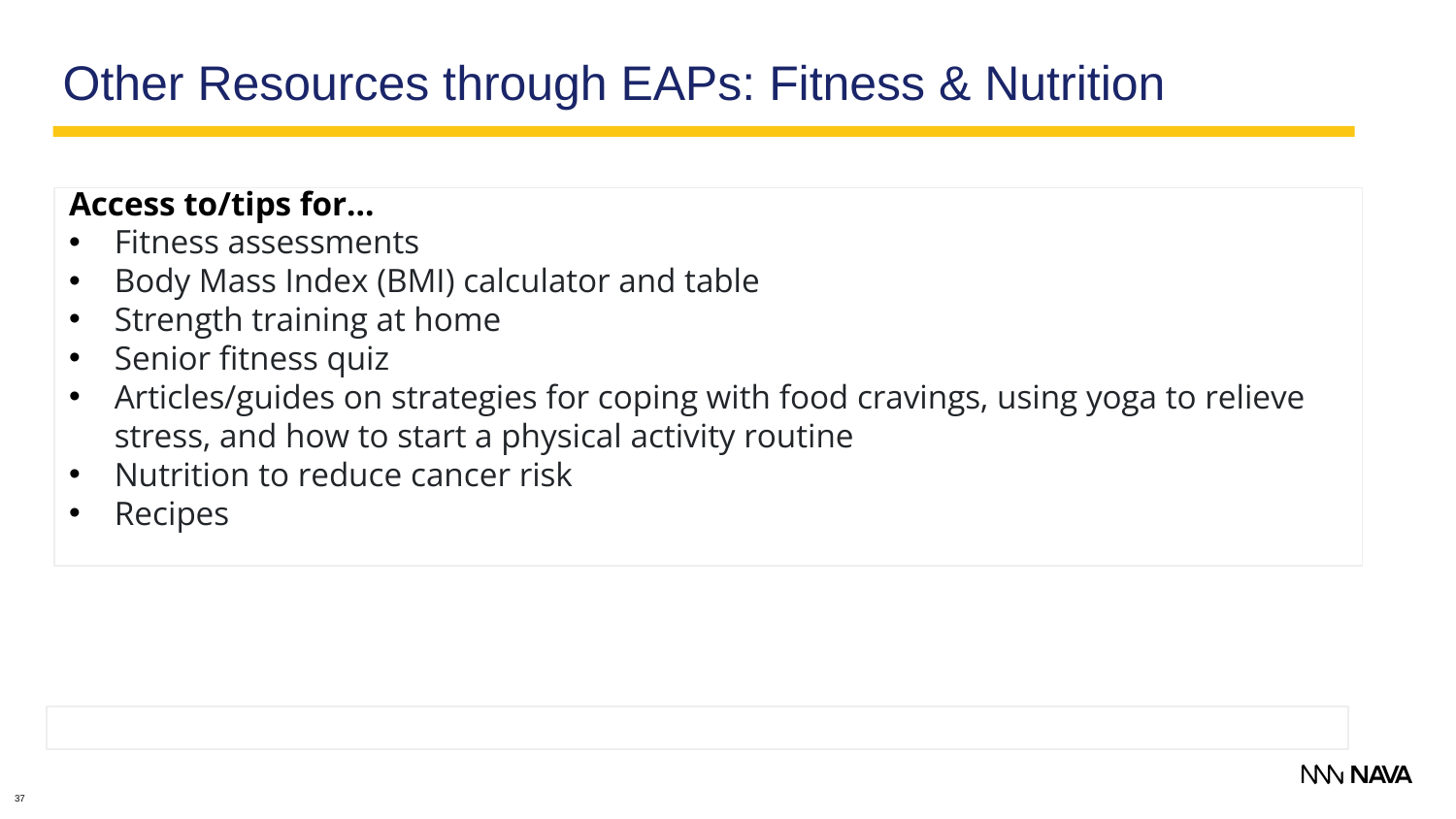

Other Resources through EAPs: Fitness & Nutrition

Access to/tips for…
Fitness assessments
Body Mass Index (BMI) calculator and table
Strength training at home
Senior fitness quiz
Articles/guides on strategies for coping with food cravings, using yoga to relieve stress, and how to start a physical activity routine
Nutrition to reduce cancer risk
Recipes

37